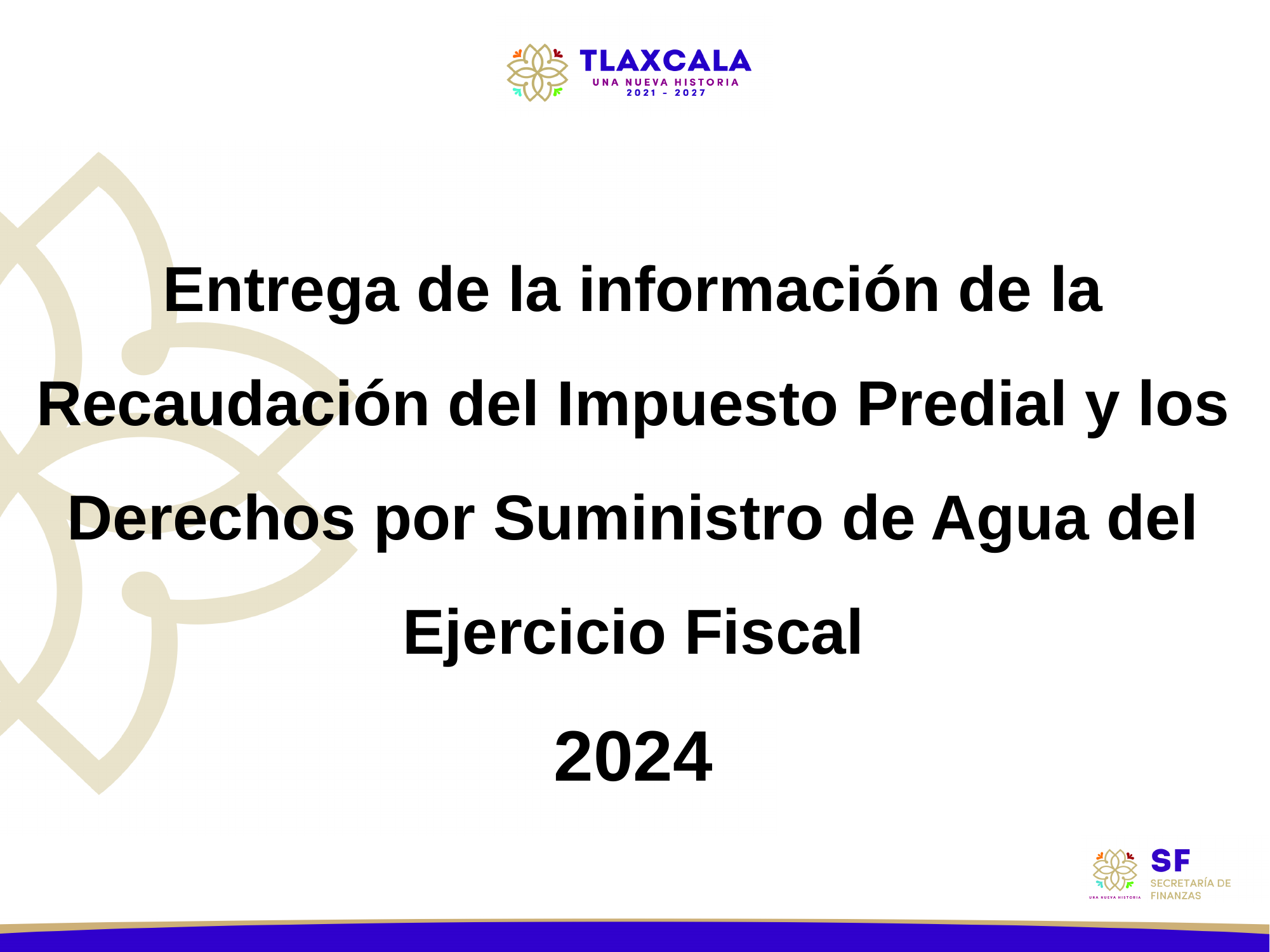

Entrega de la información de la Recaudación del Impuesto Predial y los Derechos por Suministro de Agua del Ejercicio Fiscal
2024